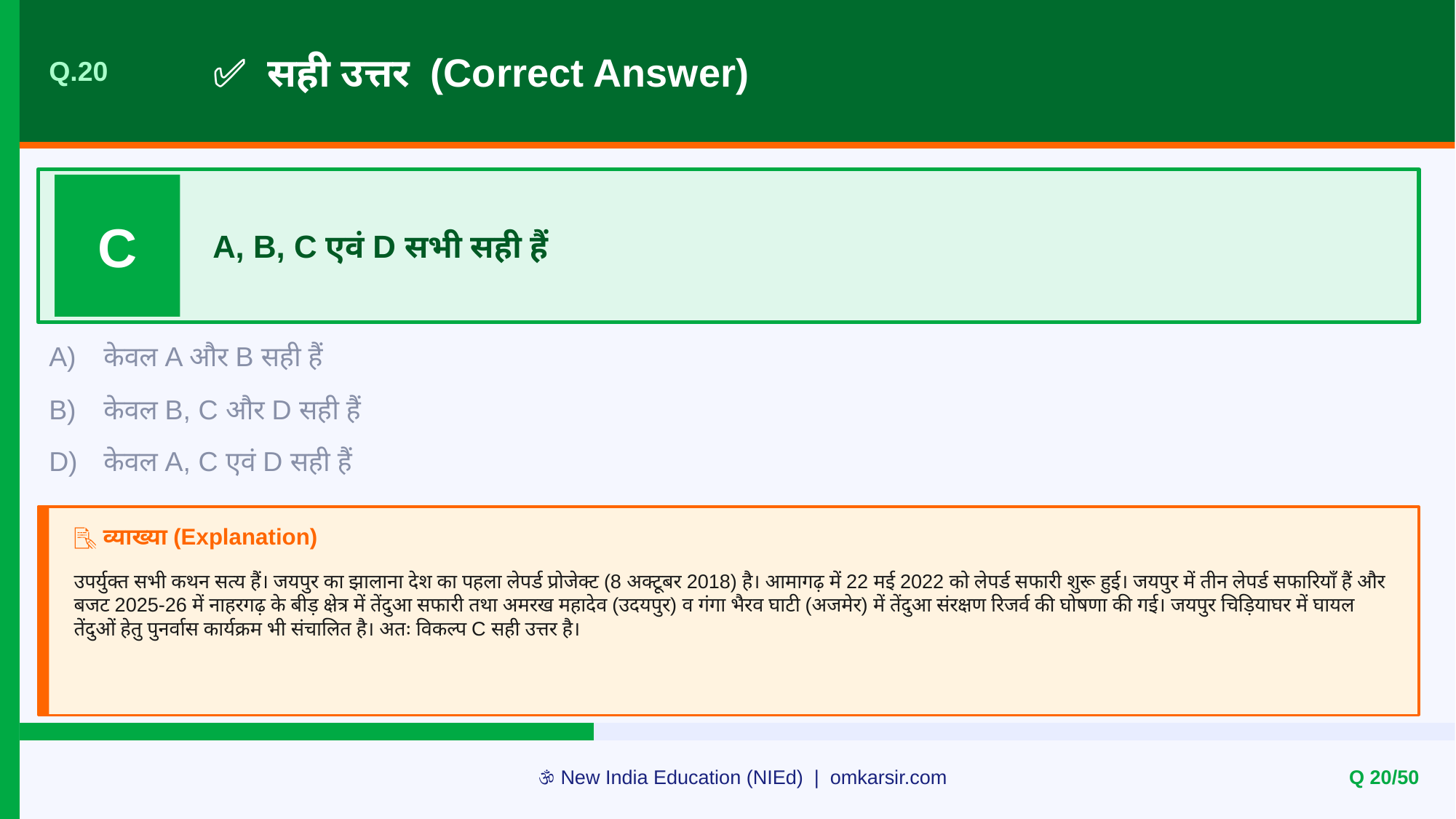

✅  सही उत्तर  (Correct Answer)
Q.20

C
A, B, C एवं D सभी सही हैं
A)
केवल A और B सही हैं
B)
केवल B, C और D सही हैं
D)
केवल A, C एवं D सही हैं

📝 व्याख्या (Explanation)
उपर्युक्त सभी कथन सत्य हैं। जयपुर का झालाना देश का पहला लेपर्ड प्रोजेक्ट (8 अक्टूबर 2018) है। आमागढ़ में 22 मई 2022 को लेपर्ड सफारी शुरू हुई। जयपुर में तीन लेपर्ड सफारियाँ हैं और बजट 2025-26 में नाहरगढ़ के बीड़ क्षेत्र में तेंदुआ सफारी तथा अमरख महादेव (उदयपुर) व गंगा भैरव घाटी (अजमेर) में तेंदुआ संरक्षण रिजर्व की घोषणा की गई। जयपुर चिड़ियाघर में घायल तेंदुओं हेतु पुनर्वास कार्यक्रम भी संचालित है। अतः विकल्प C सही उत्तर है।

🕉️ New India Education (NIEd)  |  omkarsir.com
Q 20/50